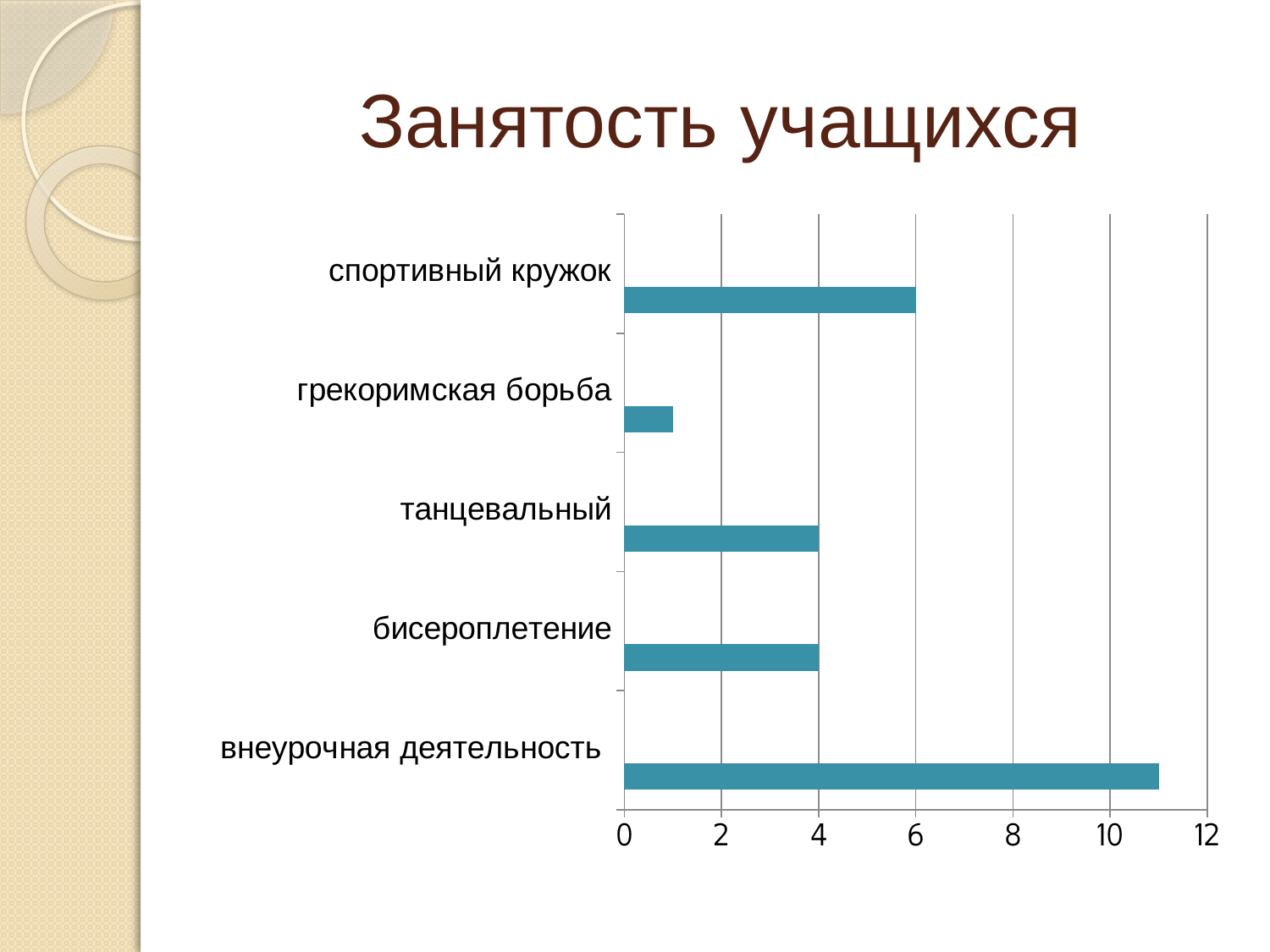

# Занятость учащихся

### Chart

| Category | Ряд 1 | Столбец1 | Столбец2 |
|---|---|---|---|
| внеурочная деятельность  | 11.0 | None | None |
| бисероплетение | 4.0 | None | None |
| танцевальный | 4.0 | None | None |
| грекоримская борьба | 1.0 | None | None |
| спортивный кружок | 6.0 | None | None |